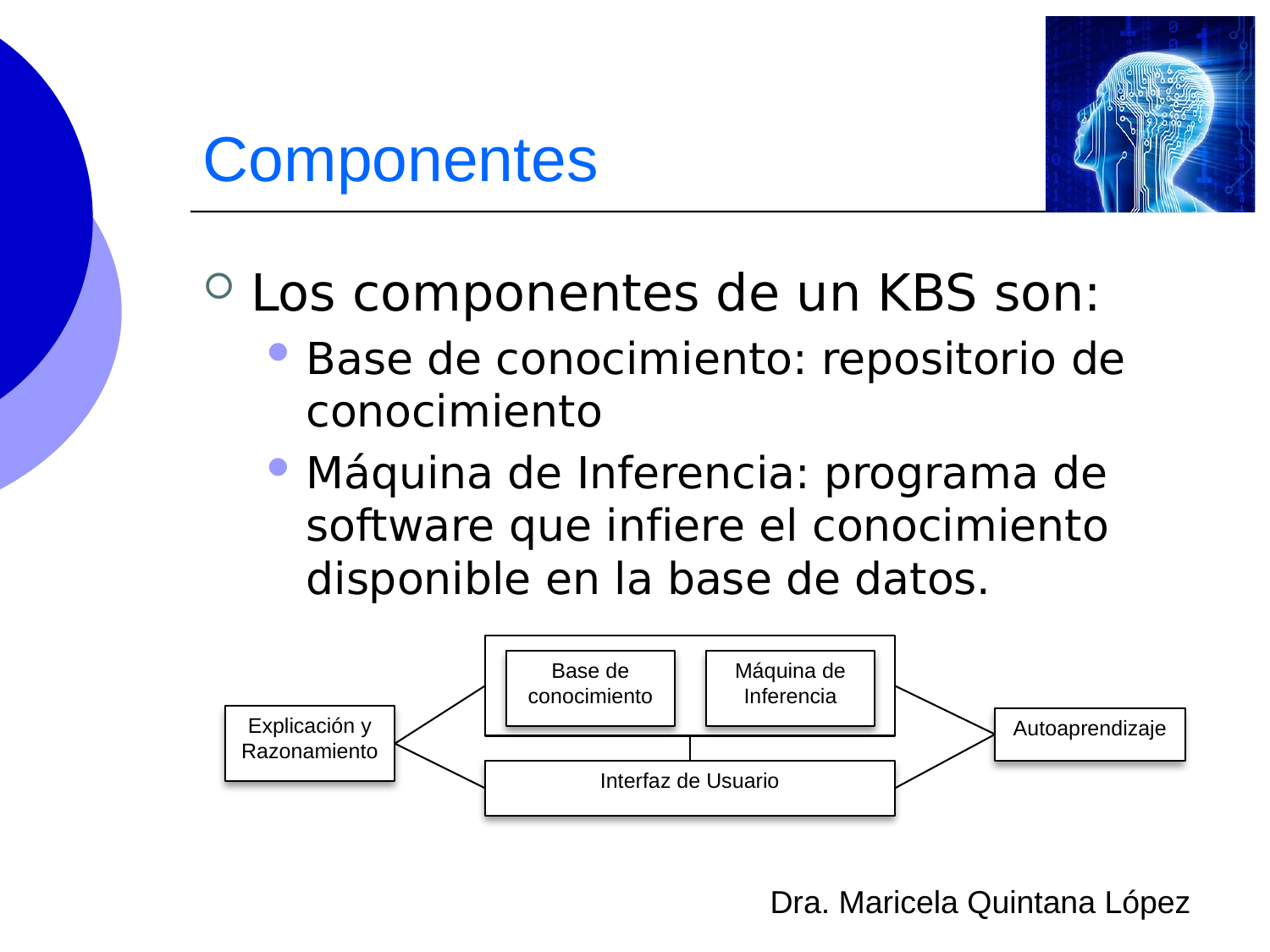

# Componentes
Los componentes de un KBS son:
Base de conocimiento: repositorio de conocimiento
Máquina de Inferencia: programa de software que infiere el conocimiento disponible en la base de datos.

Base de conocimiento
Máquina de Inferencia
Explicación y Razonamiento
Autoaprendizaje
Interfaz de Usuario